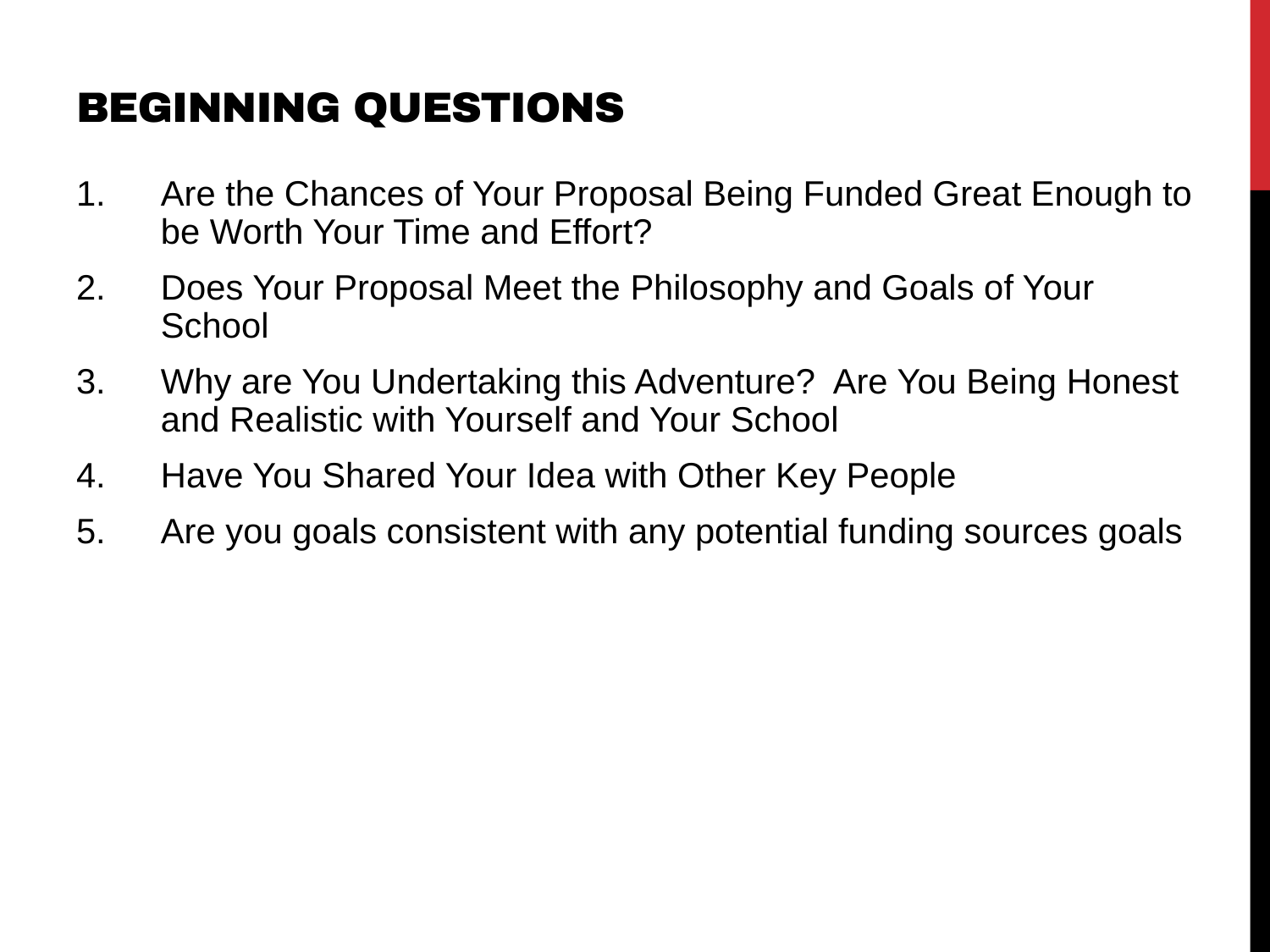

# Beginning Questions
Are the Chances of Your Proposal Being Funded Great Enough to be Worth Your Time and Effort?
Does Your Proposal Meet the Philosophy and Goals of Your School
Why are You Undertaking this Adventure?  Are You Being Honest and Realistic with Yourself and Your School
Have You Shared Your Idea with Other Key People
Are you goals consistent with any potential funding sources goals